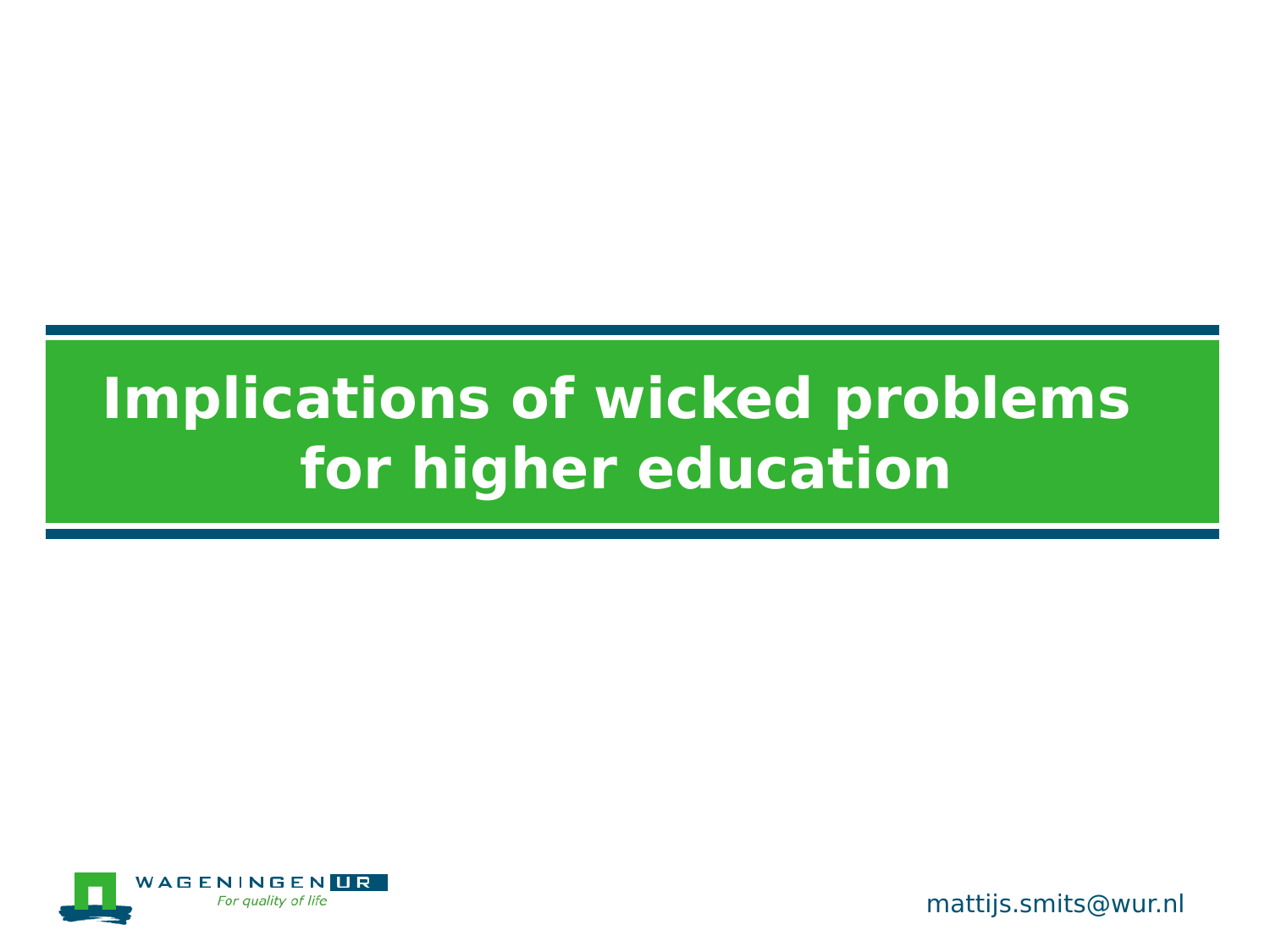

# Implications of wicked problems for higher education